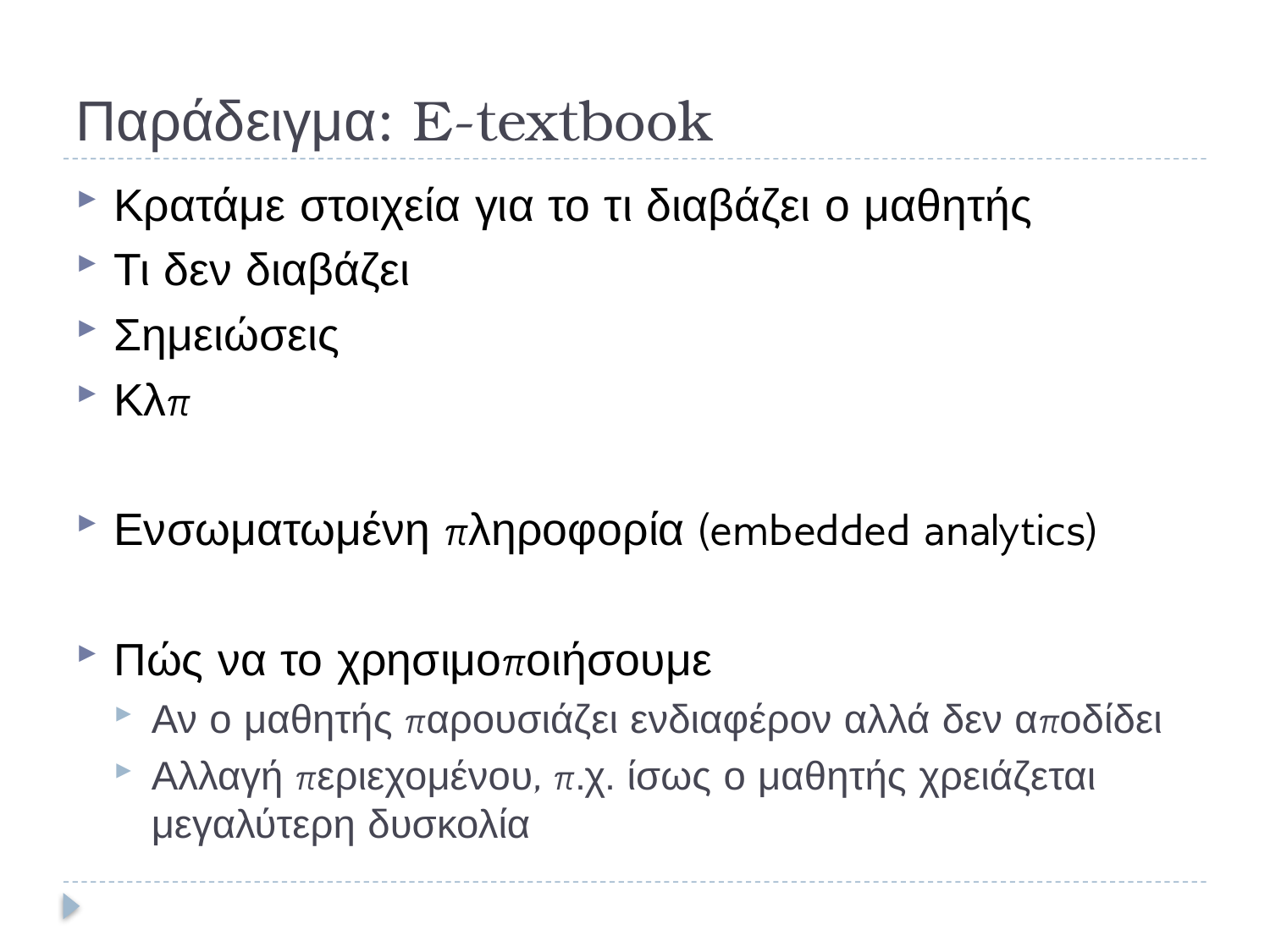

# Παράδειγμα: E-textbook
Κρατάμε στοιχεία για το τι διαβάζει ο μαθητής
Τι δεν διαβάζει
Σημειώσεις
Κλπ

Ενσωματωμένη πληροφορία (embedded analytics)

Πώς να το χρησιμοποιήσουμε
Αν ο μαθητής παρουσιάζει ενδιαφέρον αλλά δεν αποδίδει
Αλλαγή περιεχομένου, π.χ. ίσως ο μαθητής χρειάζεται μεγαλύτερη δυσκολία